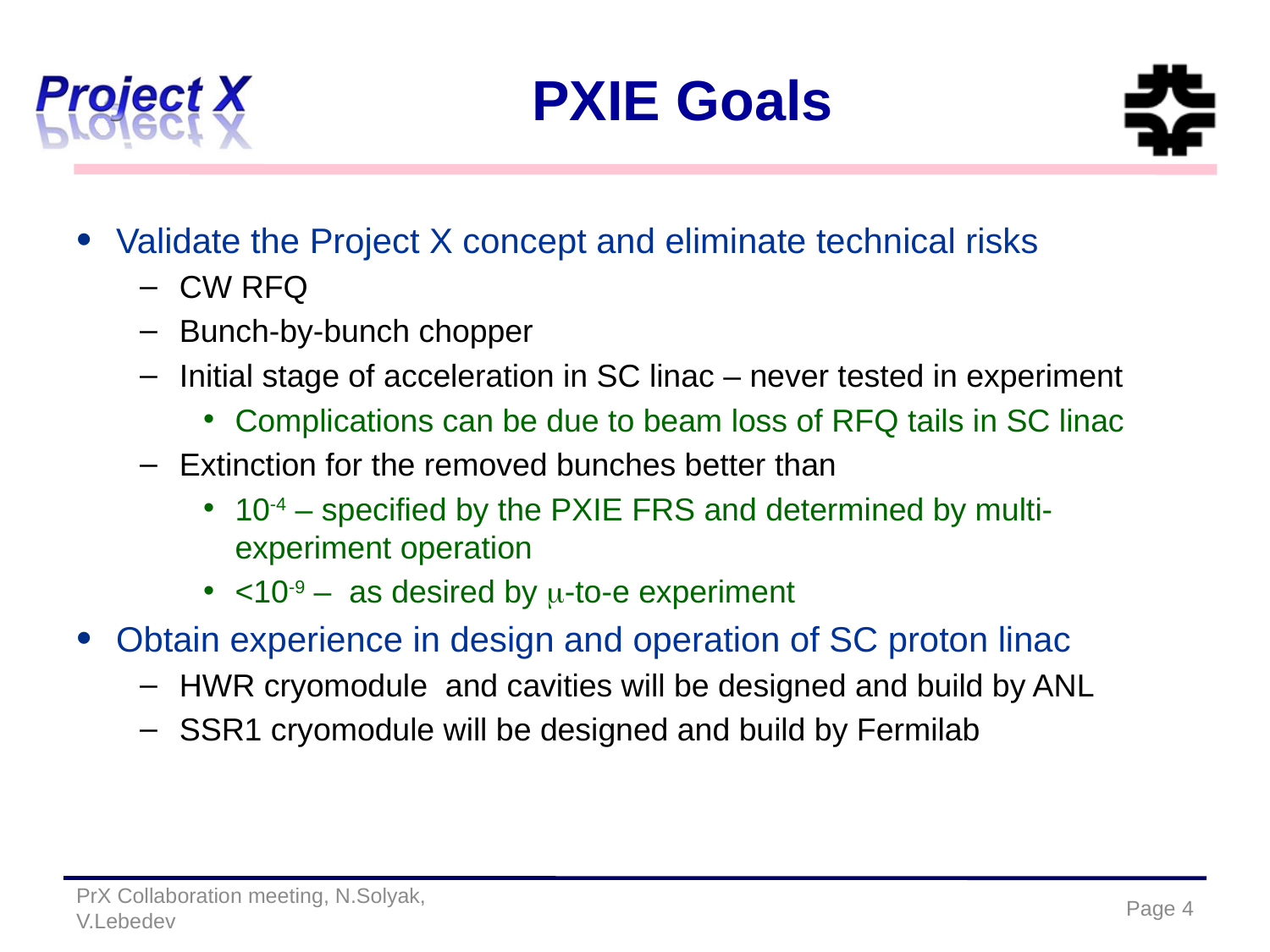

# PXIE Goals
Validate the Project X concept and eliminate technical risks
CW RFQ
Bunch-by-bunch chopper
Initial stage of acceleration in SC linac – never tested in experiment
Complications can be due to beam loss of RFQ tails in SC linac
Extinction for the removed bunches better than
10-4 – specified by the PXIE FRS and determined by multi-experiment operation
<10-9 –  as desired by μ-to-e experiment
Obtain experience in design and operation of SC proton linac
HWR cryomodule  and cavities will be designed and build by ANL
SSR1 cryomodule will be designed and build by Fermilab

PrX Collaboration meeting, N.Solyak, V.Lebedev
Page 4